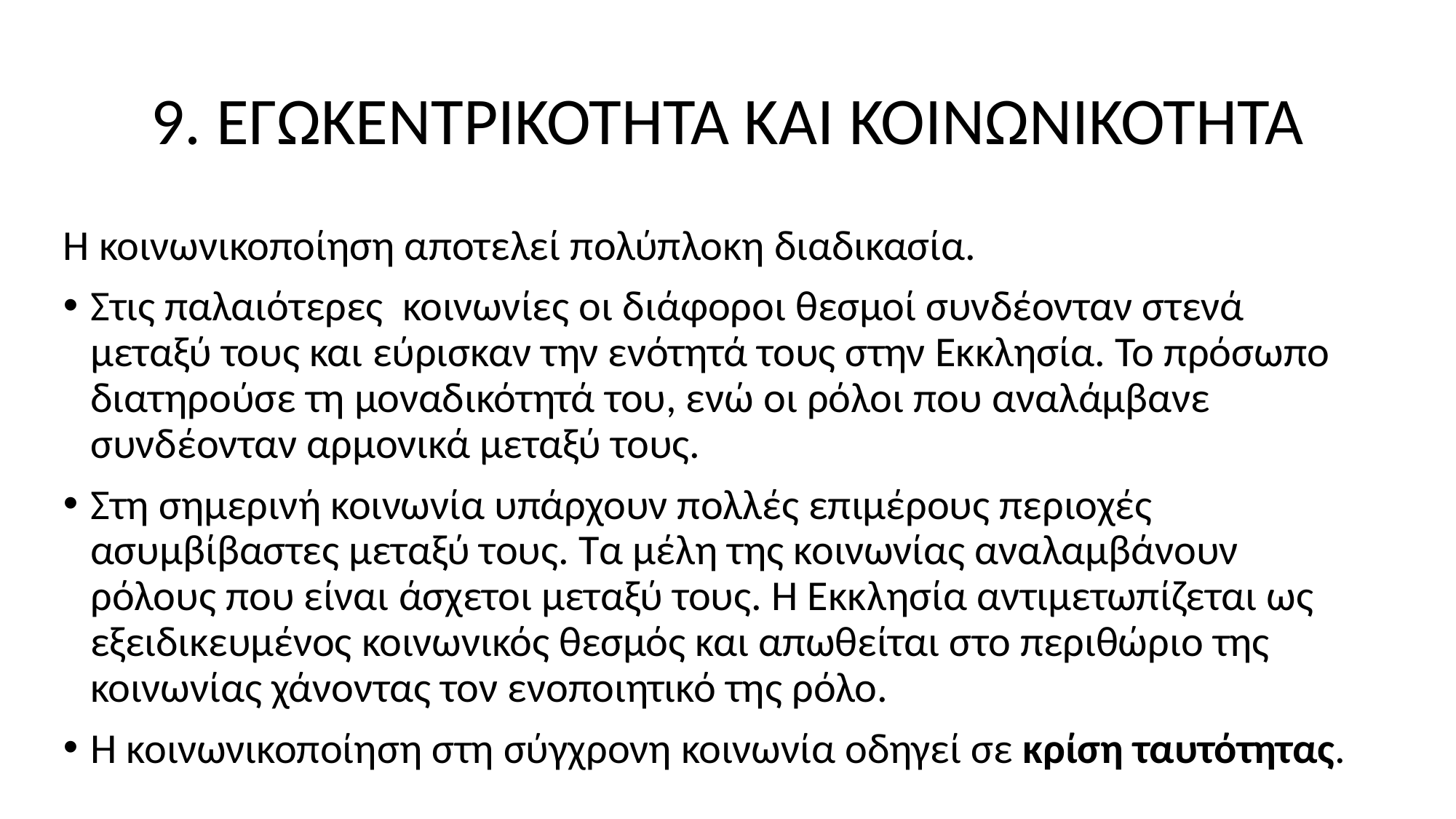

# 9. ΕΓΩΚΕΝΤΡΙΚΟΤΗΤΑ ΚΑΙ ΚΟΙΝΩΝΙΚΟΤΗΤΑ
Η κοινωνικοποίηση αποτελεί πολύπλοκη διαδικασία.
Στις παλαιότερες  κοινωνίες οι διάφοροι θεσμοί συνδέονταν στενά μεταξύ τους και εύρισκαν την ενότητά τους στην Εκκλησία. Το πρόσωπο διατηρούσε τη μοναδικότητά του, ενώ οι ρόλοι που αναλάμβανε συνδέονταν αρμονικά μεταξύ τους.
Στη σημερινή κοινωνία υπάρχουν πολλές επιμέρους περιοχές ασυμβίβαστες μεταξύ τους. Τα μέλη της κοινωνίας αναλαμβάνουν ρόλους που είναι άσχετοι μεταξύ τους. Η Εκκλησία αντιμετωπίζεται ως εξειδικευμένος κοινωνικός θεσμός και απωθείται στο περιθώριο της κοινωνίας χάνοντας τον ενοποιητικό της ρόλο.
Η κοινωνικοποίηση στη σύγχρονη κοινωνία οδηγεί σε κρίση ταυτότητας.